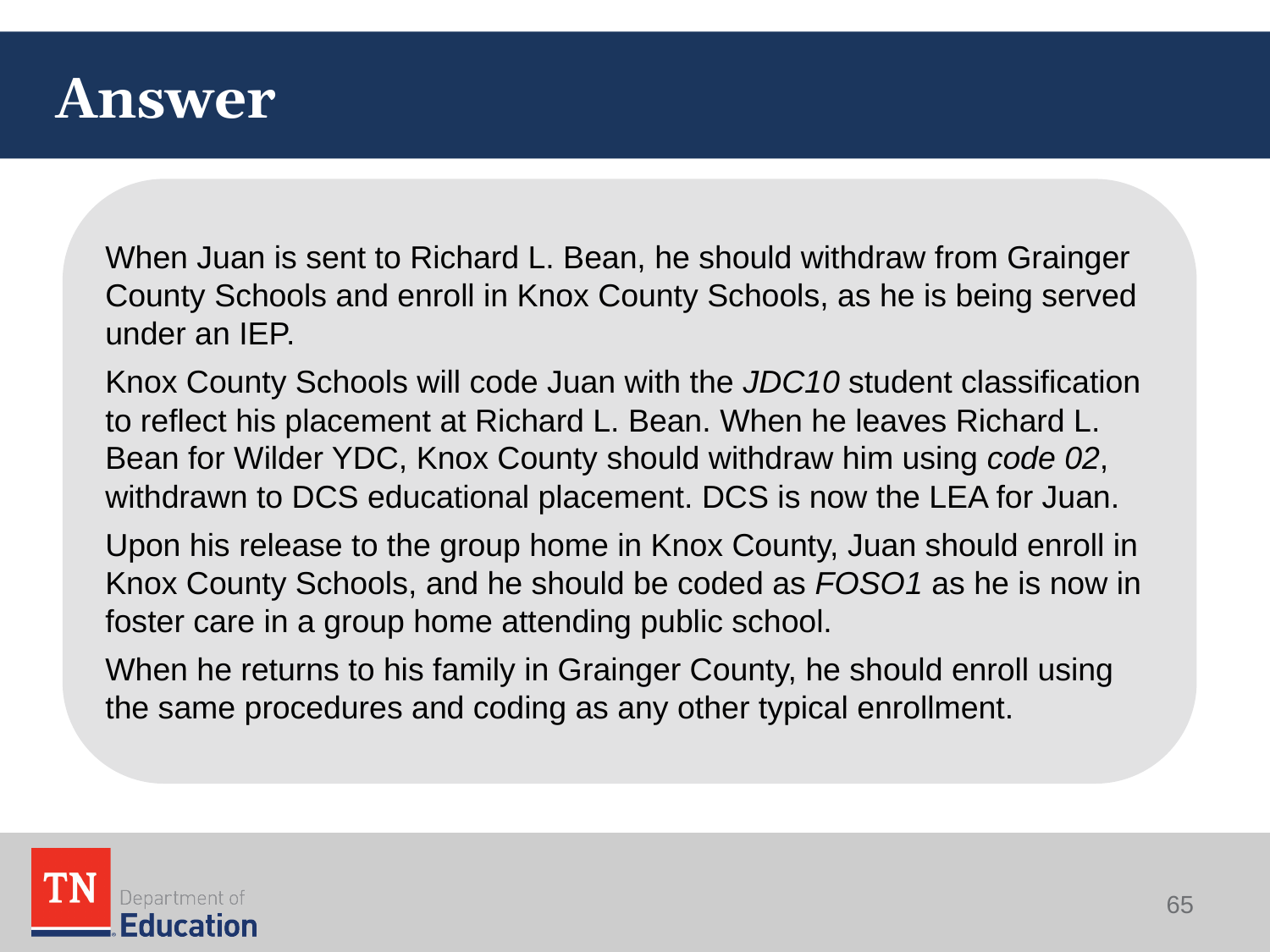

# Answer
When Juan is sent to Richard L. Bean, he should withdraw from Grainger County Schools and enroll in Knox County Schools, as he is being served under an IEP.
Knox County Schools will code Juan with the JDC10 student classification to reflect his placement at Richard L. Bean. When he leaves Richard L. Bean for Wilder YDC, Knox County should withdraw him using code 02, withdrawn to DCS educational placement. DCS is now the LEA for Juan.
Upon his release to the group home in Knox County, Juan should enroll in Knox County Schools, and he should be coded as FOSO1 as he is now in foster care in a group home attending public school.
When he returns to his family in Grainger County, he should enroll using the same procedures and coding as any other typical enrollment.
65